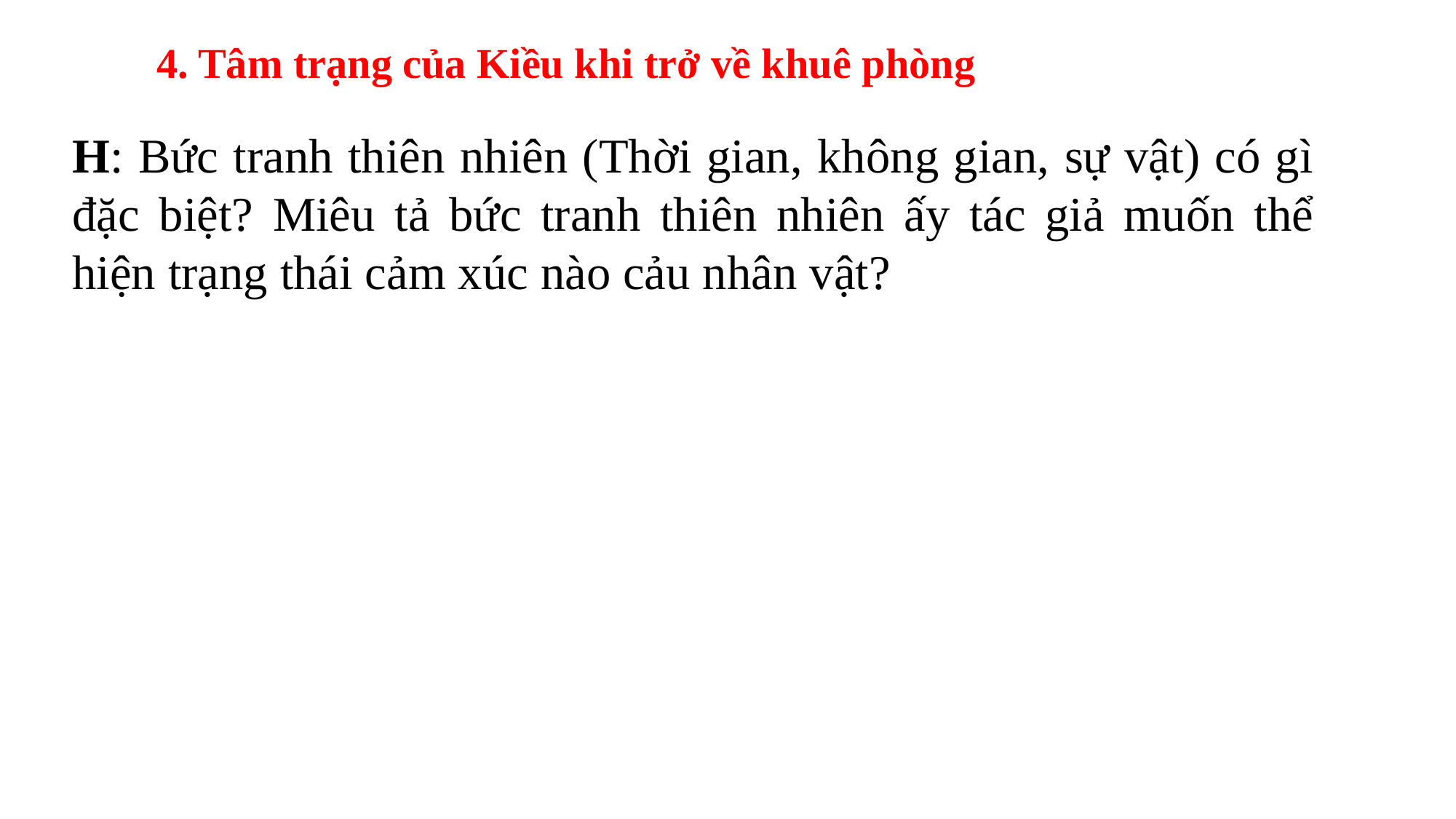

4. Tâm trạng của Kiều khi trở về khuê phòng
H: Bức tranh thiên nhiên (Thời gian, không gian, sự vật) có gì đặc biệt? Miêu tả bức tranh thiên nhiên ấy tác giả muốn thể hiện trạng thái cảm xúc nào cảu nhân vật?